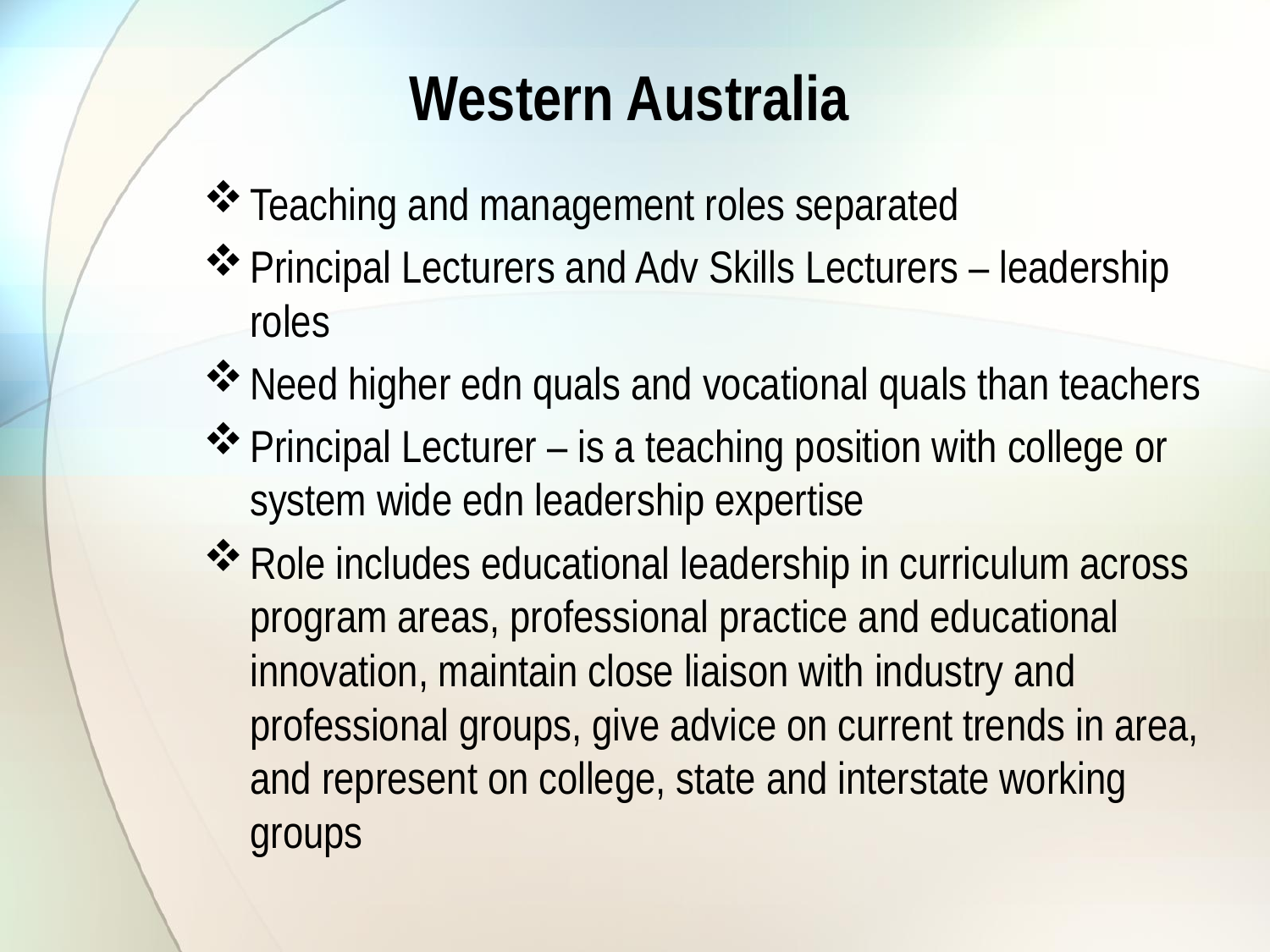

# Western Australia
Teaching and management roles separated
Principal Lecturers and Adv Skills Lecturers – leadership roles
Need higher edn quals and vocational quals than teachers
Principal Lecturer – is a teaching position with college or system wide edn leadership expertise
Role includes educational leadership in curriculum across program areas, professional practice and educational innovation, maintain close liaison with industry and professional groups, give advice on current trends in area, and represent on college, state and interstate working groups